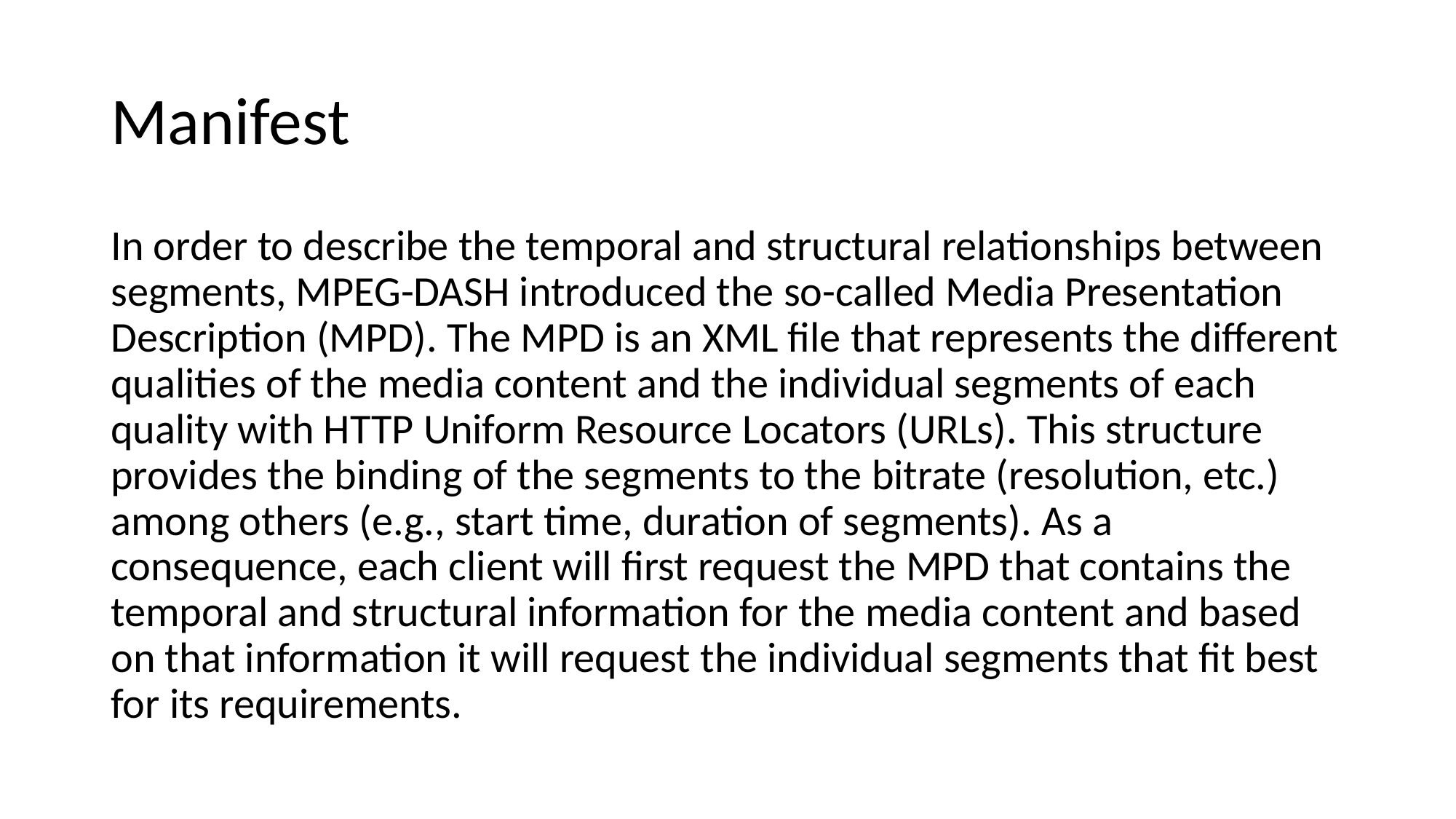

# Manifest
In order to describe the temporal and structural relationships between segments, MPEG-DASH introduced the so-called Media Presentation Description (MPD). The MPD is an XML file that represents the different qualities of the media content and the individual segments of each quality with HTTP Uniform Resource Locators (URLs). This structure provides the binding of the segments to the bitrate (resolution, etc.) among others (e.g., start time, duration of segments). As a consequence, each client will first request the MPD that contains the temporal and structural information for the media content and based on that information it will request the individual segments that fit best for its requirements.